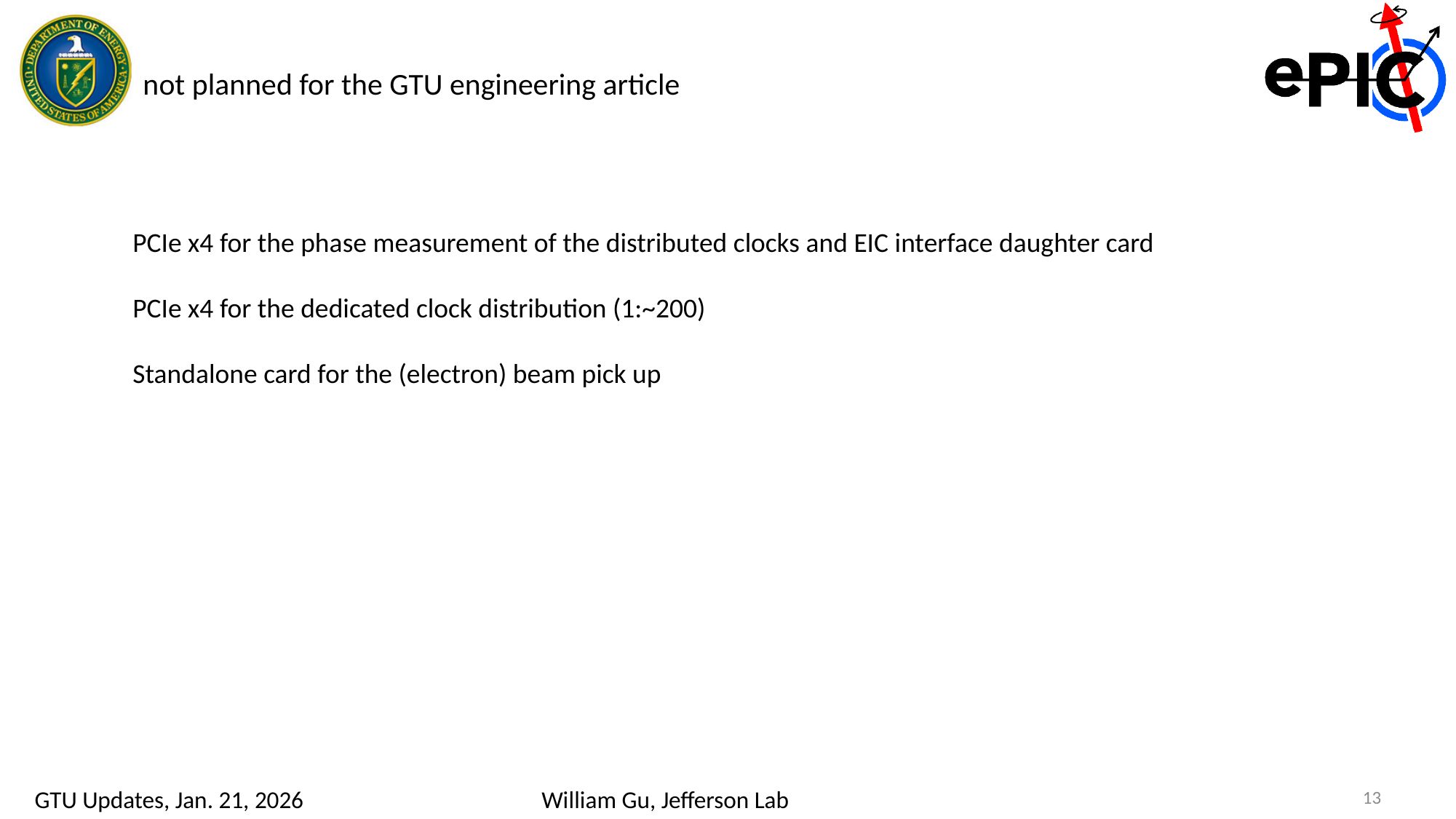

not planned for the GTU engineering article
PCIe x4 for the phase measurement of the distributed clocks and EIC interface daughter card

PCIe x4 for the dedicated clock distribution (1:~200)

Standalone card for the (electron) beam pick up
13